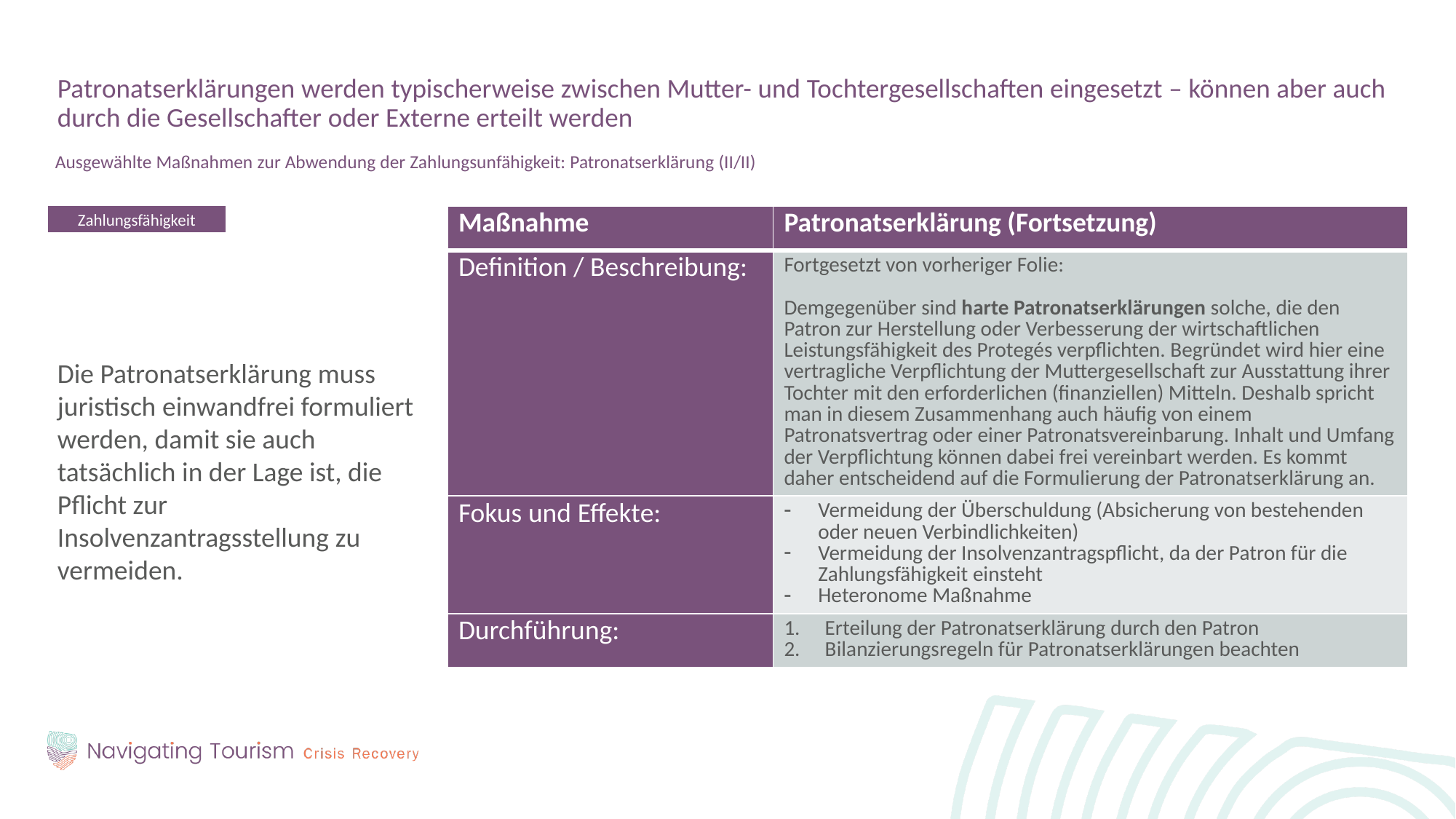

Patronatserklärungen werden typischerweise zwischen Mutter- und Tochtergesellschaften eingesetzt – können aber auch durch die Gesellschafter oder Externe erteilt werden
Ausgewählte Maßnahmen zur Abwendung der Zahlungsunfähigkeit: Patronatserklärung (II/II)
Die Patronatserklärung muss juristisch einwandfrei formuliert werden, damit sie auch tatsächlich in der Lage ist, die Pflicht zur Insolvenzantragsstellung zu vermeiden.
Zahlungsfähigkeit
| Maßnahme | Patronatserklärung (Fortsetzung) |
| --- | --- |
| Definition / Beschreibung: | Fortgesetzt von vorheriger Folie: Demgegenüber sind harte Patronatserklärungen solche, die den Patron zur Herstellung oder Verbesserung der wirtschaftlichen Leistungsfähigkeit des Protegés verpflichten. Begründet wird hier eine vertragliche Verpflichtung der Muttergesellschaft zur Ausstattung ihrer Tochter mit den erforderlichen (finanziellen) Mitteln. Deshalb spricht man in diesem Zusammenhang auch häufig von einem Patronatsvertrag oder einer Patronatsvereinbarung. Inhalt und Umfang der Verpflichtung können dabei frei vereinbart werden. Es kommt daher entscheidend auf die Formulierung der Patronatserklärung an. |
| Fokus und Effekte: | Vermeidung der Überschuldung (Absicherung von bestehenden oder neuen Verbindlichkeiten) Vermeidung der Insolvenzantragspflicht, da der Patron für die Zahlungsfähigkeit einsteht Heteronome Maßnahme |
| Durchführung: | Erteilung der Patronatserklärung durch den Patron Bilanzierungsregeln für Patronatserklärungen beachten |